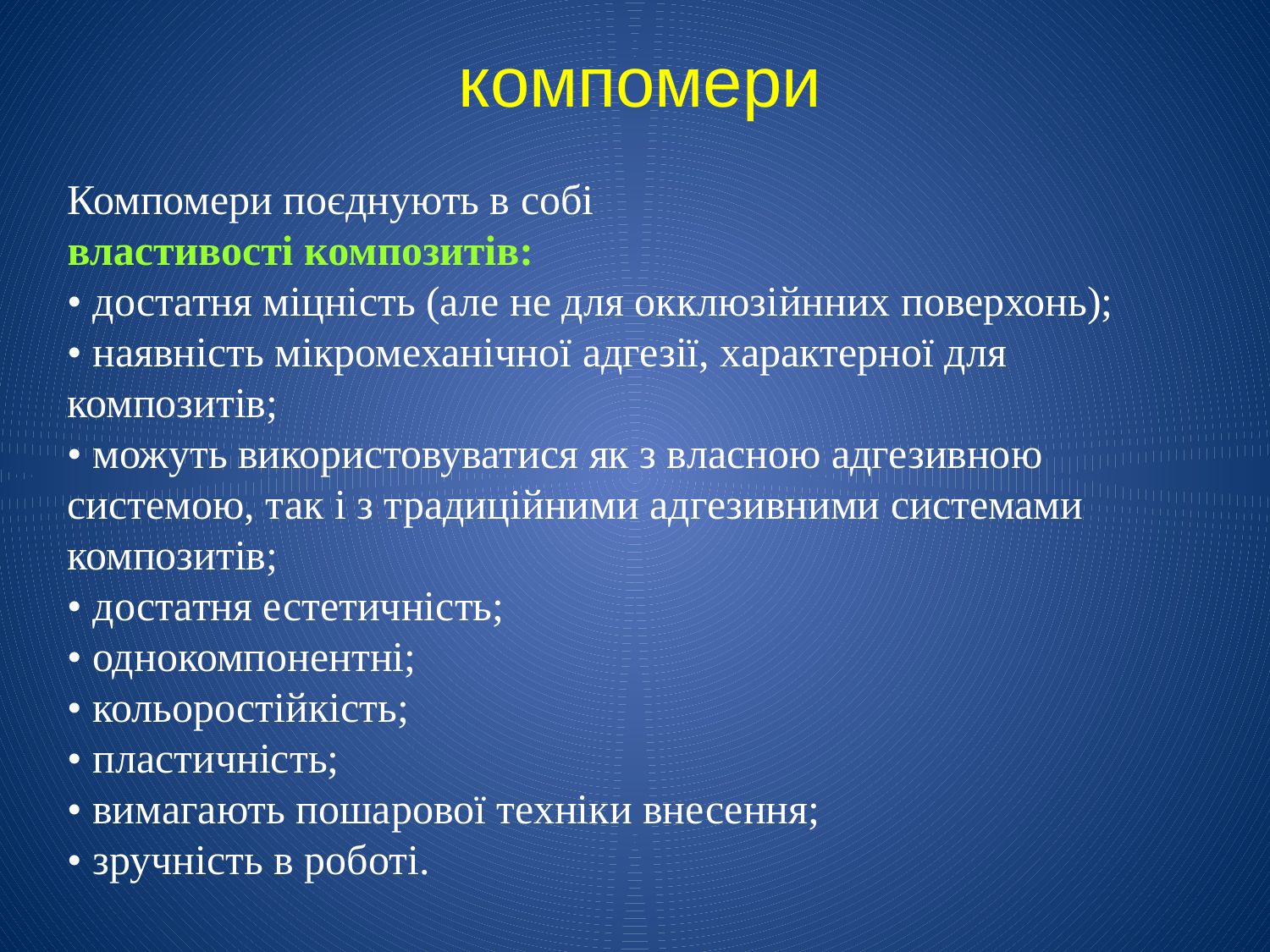

# компомери
Компомери поєднують в собі
властивості композитів:
• достатня міцність (але не для окклюзійнних поверхонь);
• наявність мікромеханічної адгезії, характерної для композитів;
• можуть використовуватися як з власною адгезивною системою, так і з традиційними адгезивними системами композитів;
• достатня естетичність;
• однокомпонентні;
• кольоростійкість;
• пластичність;
• вимагають пошарової техніки внесення;
• зручність в роботі.